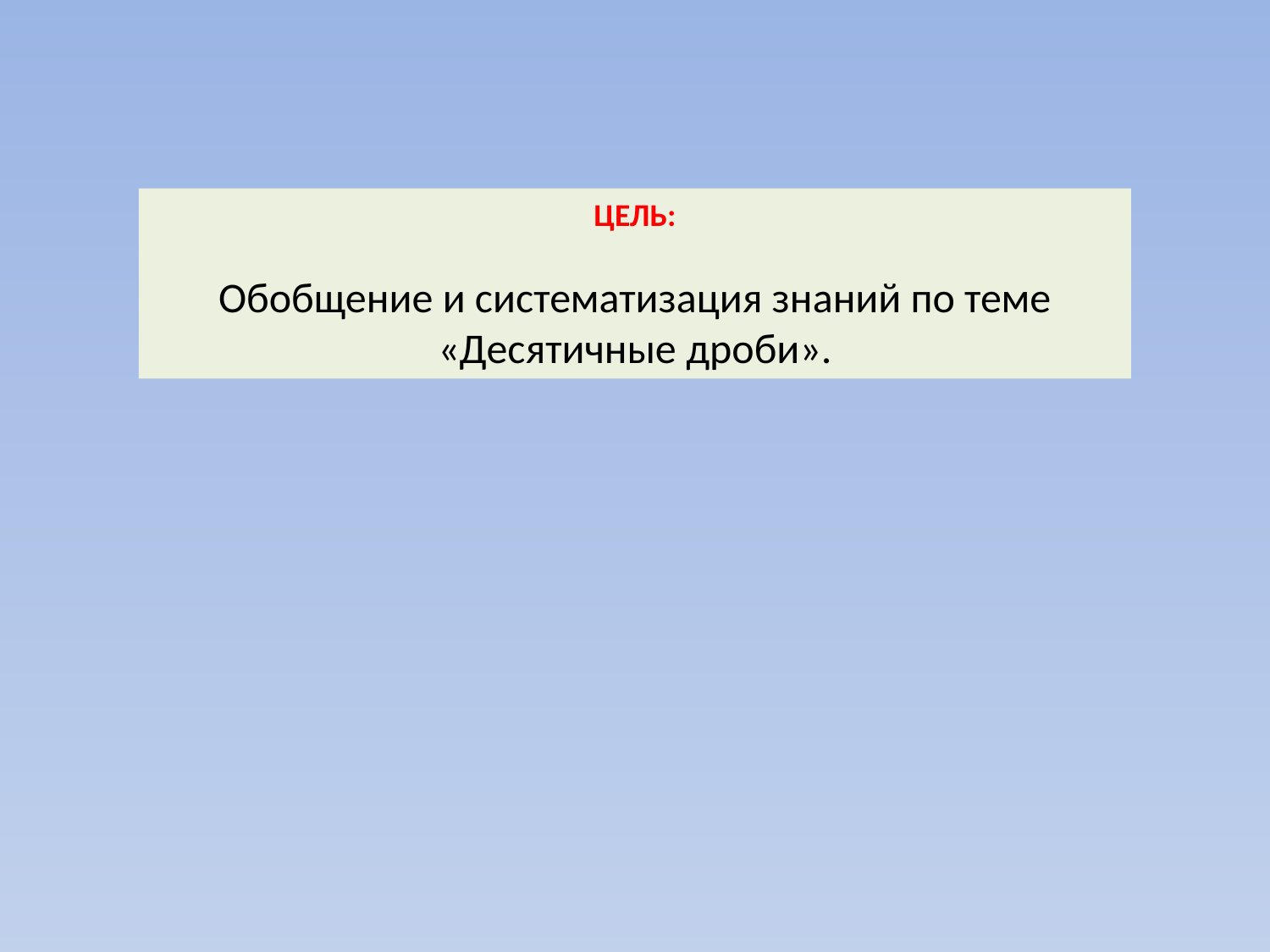

ЦЕЛЬ:

Обобщение и систематизация знаний по теме «Десятичные дроби».